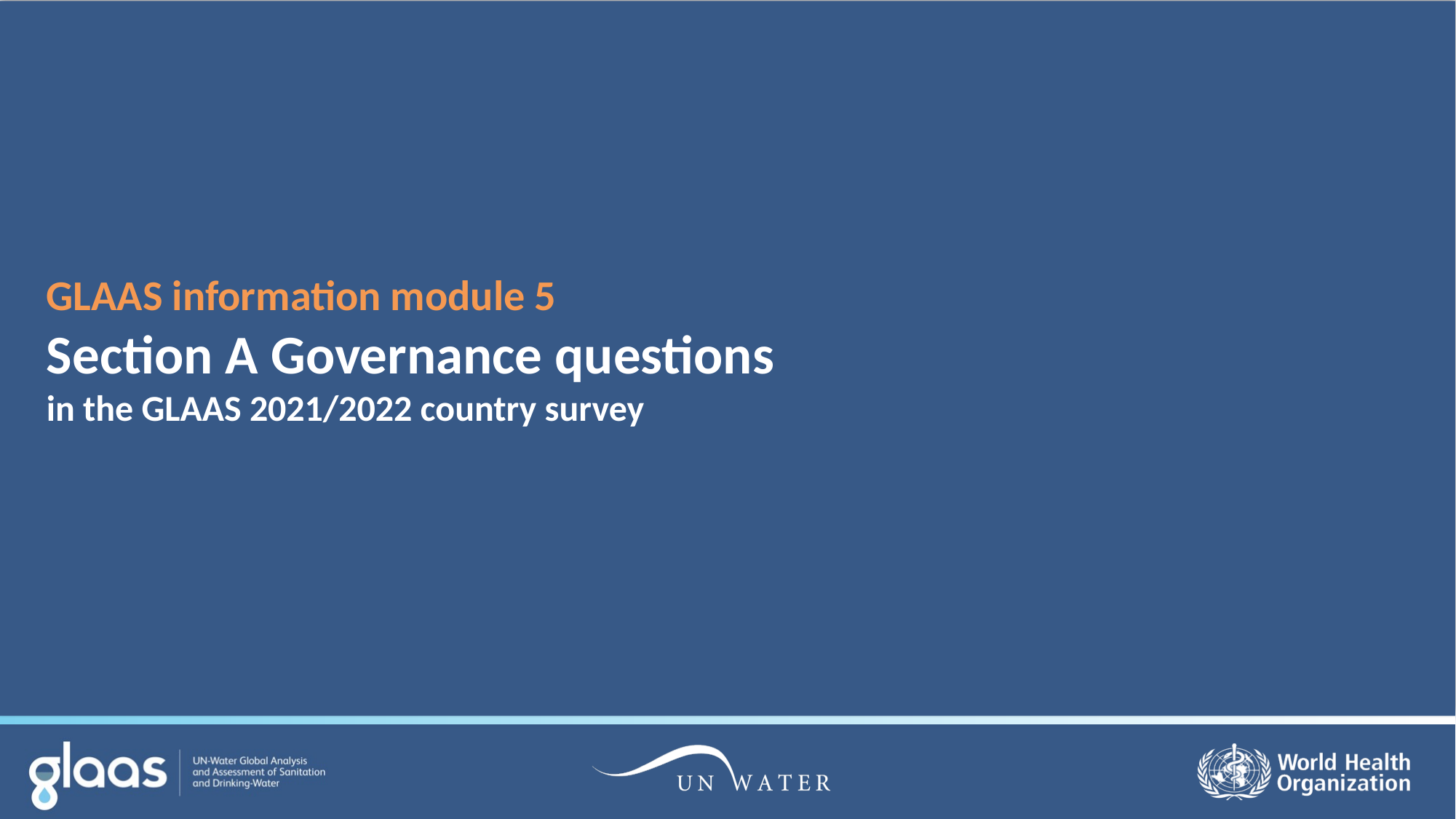

# GLAAS information module 5 Section A Governance questions in the GLAAS 2021/2022 country survey